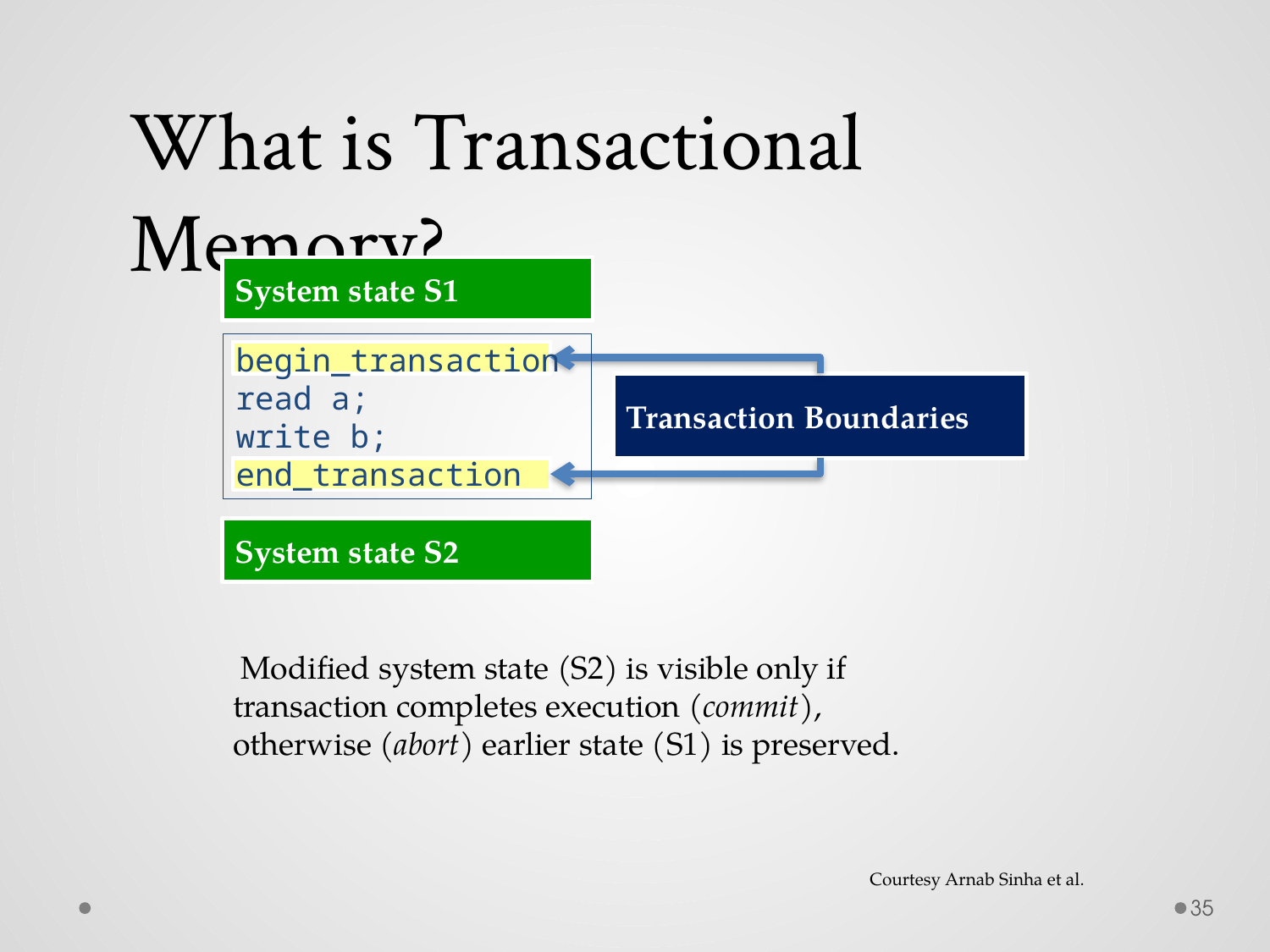

What is Transactional Memory?
System state S1
begin_transaction
read a;
write b;
end_transaction

Transaction Boundaries

System state S2

 Modified system state (S2) is visible only if transaction completes execution (commit), otherwise (abort) earlier state (S1) is preserved.

Courtesy Arnab Sinha et al.
35